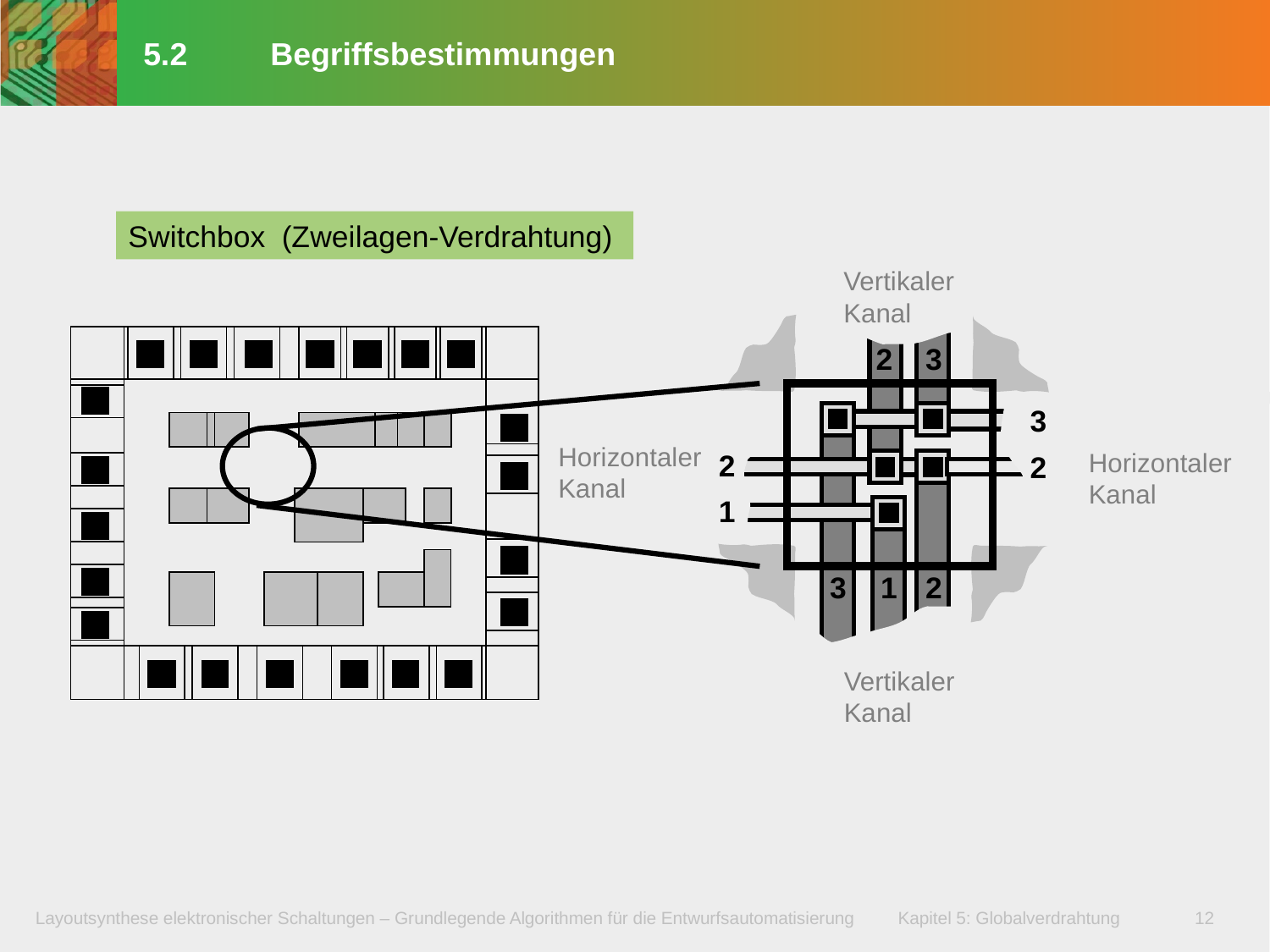

# 5.2	Begriffsbestimmungen

Switchbox  (Zweilagen-Verdrahtung)

Vertikaler
Kanal

2
3

3

Horizontaler
Kanal
Horizontaler
Kanal
2
2

1

3
1
2

Vertikaler
Kanal